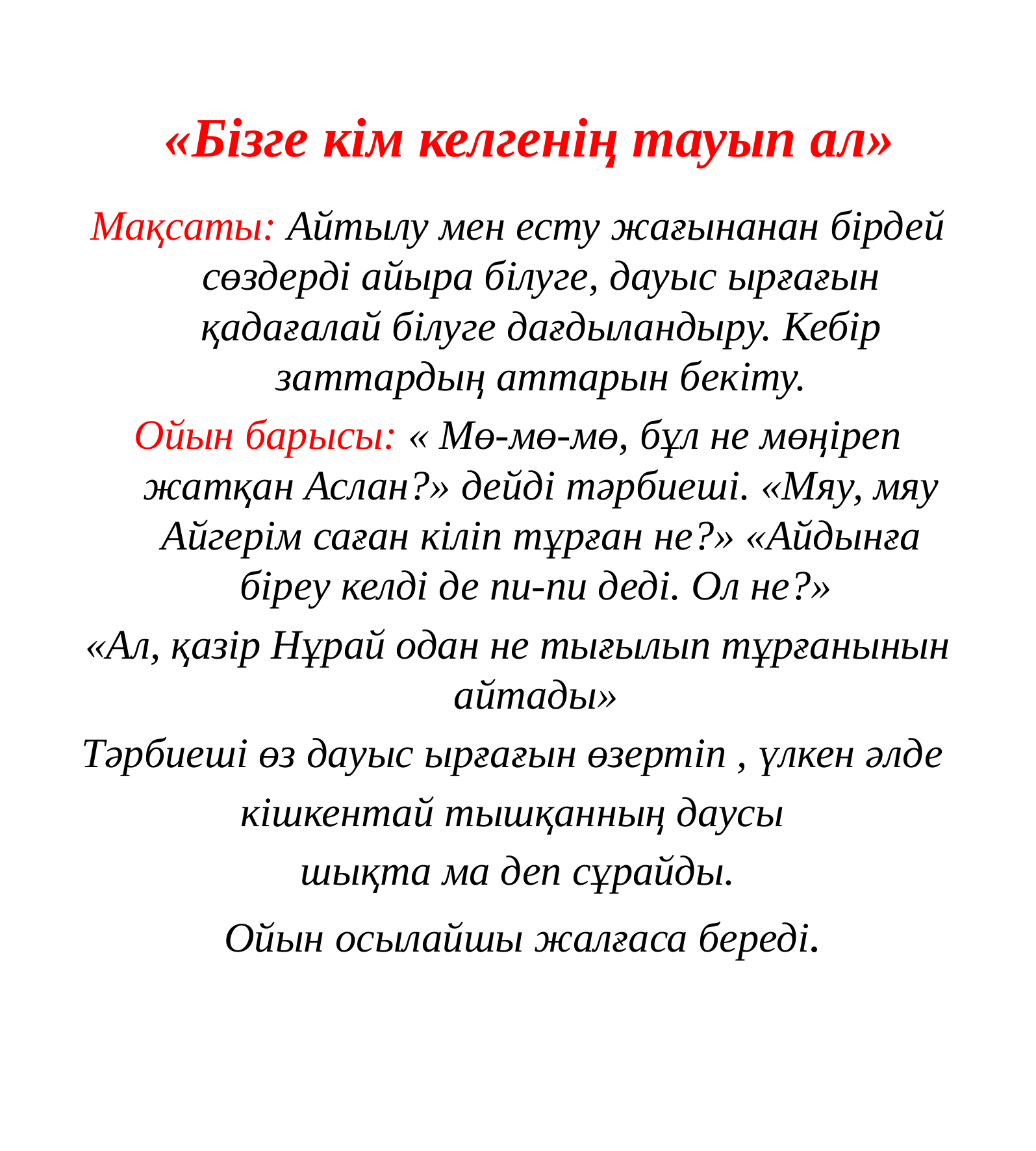

# «Бізге кім келгенің тауып ал»
Мақсаты: Айтылу мен есту жағынанан бірдей сөздерді айыра білуге, дауыс ырғағын қадағалай білуге дағдыландыру. Кебір заттардың аттарын бекіту.
Ойын барысы: « Мө-мө-мө, бұл не мөңіреп жатқан Аслан?» дейді тәрбиеші. «Мяу, мяу Айгерім саған кіліп тұрған не?» «Айдынға біреу келді де пи-пи деді. Ол не?»
«Ал, қазір Нұрай одан не тығылып тұрғанынын айтады»
Тәрбиеші өз дауыс ырғағын өзертіп , үлкен әлде
кішкентай тышқанның даусы
шықта ма деп сұрайды.
 Ойын осылайшы жалғаса береді.